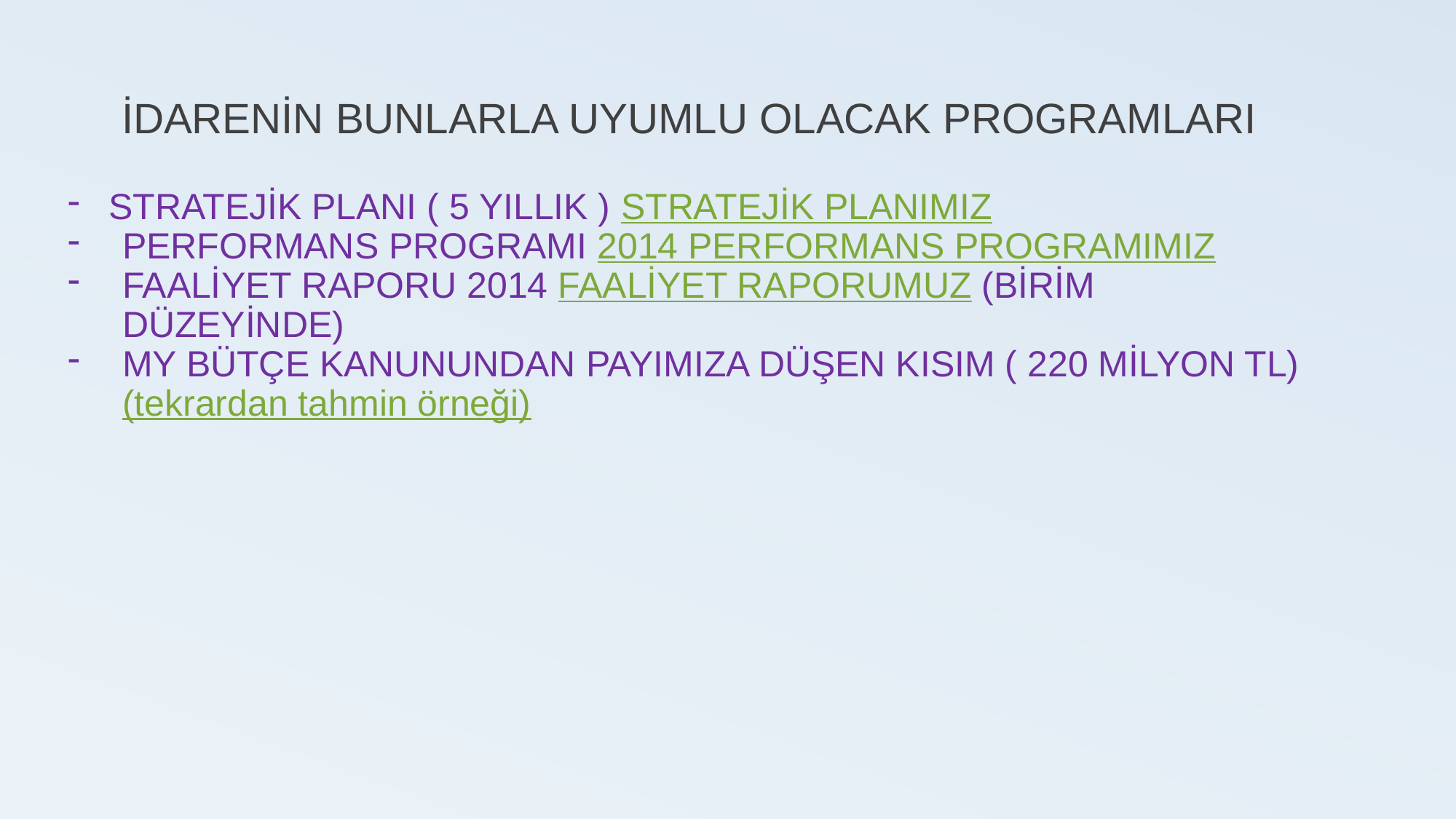

İDARENİN BUNLARLA UYUMLU OLACAK PROGRAMLARI

STRATEJİK PLANI ( 5 YILLIK ) STRATEJİK PLANIMIZ
PERFORMANS PROGRAMI 2014 PERFORMANS PROGRAMIMIZ
FAALİYET RAPORU 2014 FAALİYET RAPORUMUZ (BİRİM DÜZEYİNDE)
MY BÜTÇE KANUNUNDAN PAYIMIZA DÜŞEN KISIM ( 220 MİLYON TL) (tekrardan tahmin örneği)